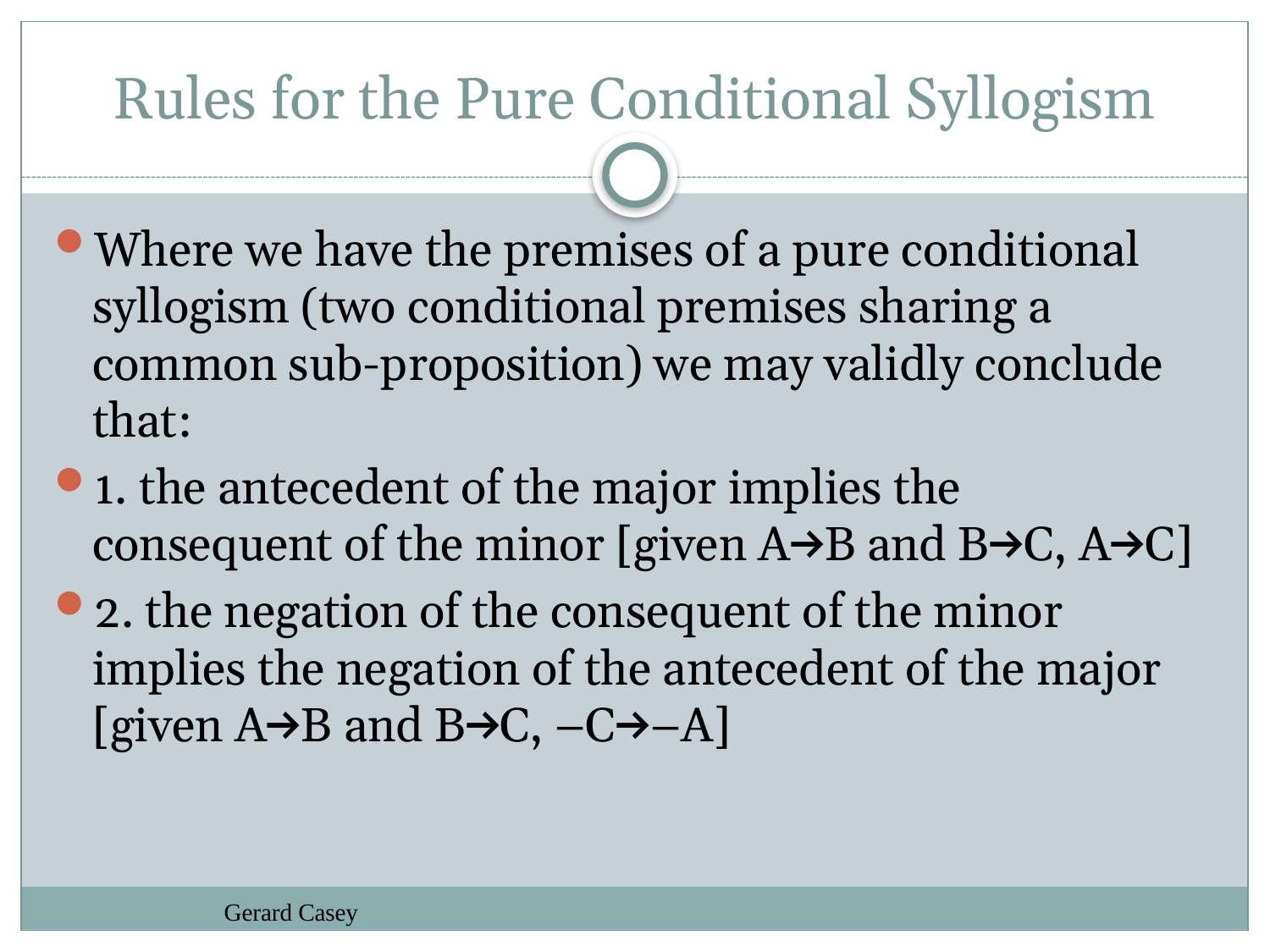

# Rules for the Pure Conditional Syllogism
Where we have the premises of a pure conditional syllogism (two conditional premises sharing a common sub-proposition) we may validly conclude that:
1. the antecedent of the major implies the consequent of the minor [given A→B and B→C, A→C]
2. the negation of the consequent of the minor implies the negation of the antecedent of the major [given A→B and B→C, –C→–A]
Gerard Casey